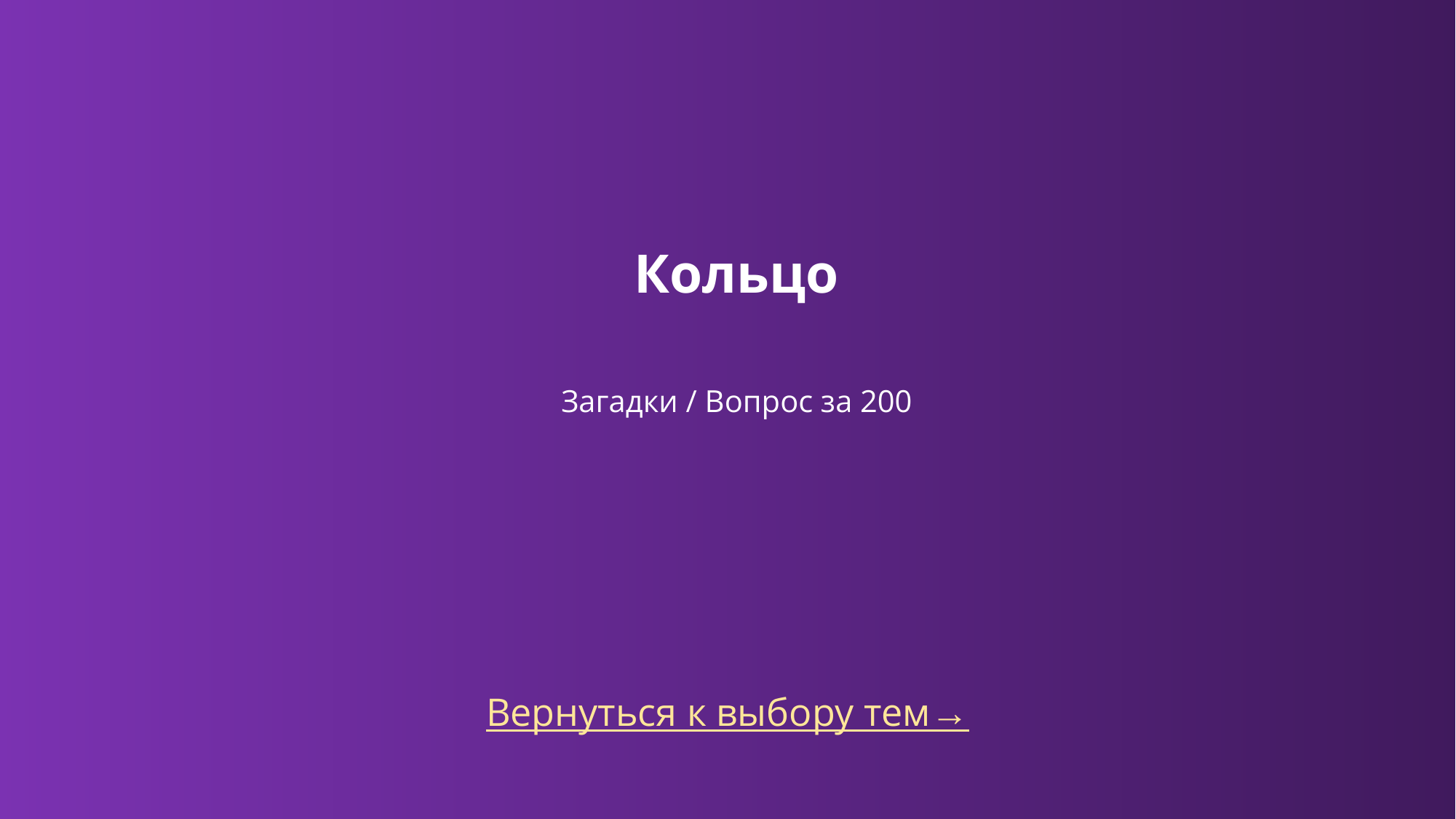

# Кольцо Загадки / Вопрос за 200
Вернуться к выбору тем→